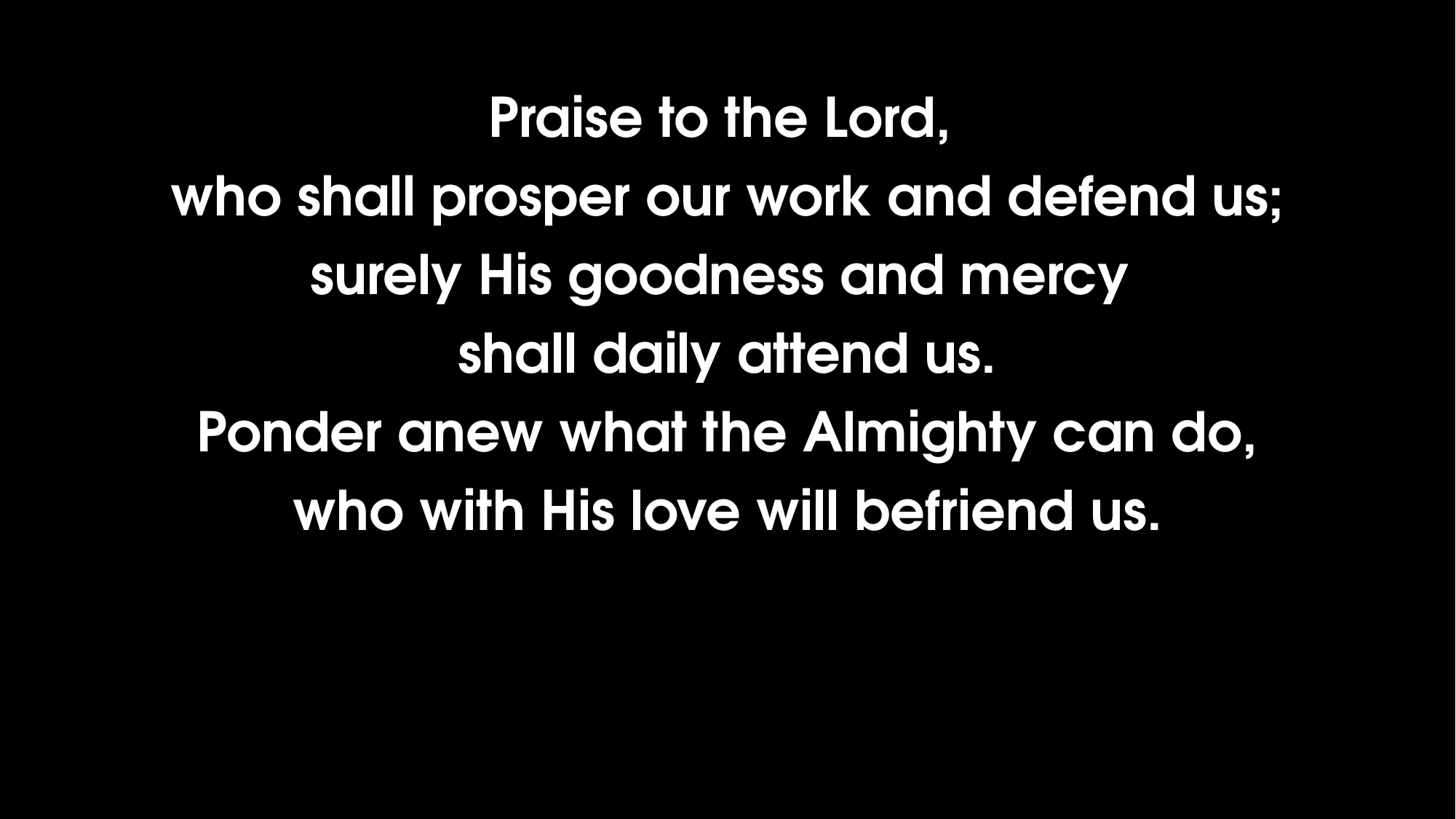

# Praise to the Lord, who shall prosper our work and defend us; surely His goodness and mercy shall daily attend us. Ponder anew what the Almighty can do, who with His love will befriend us.